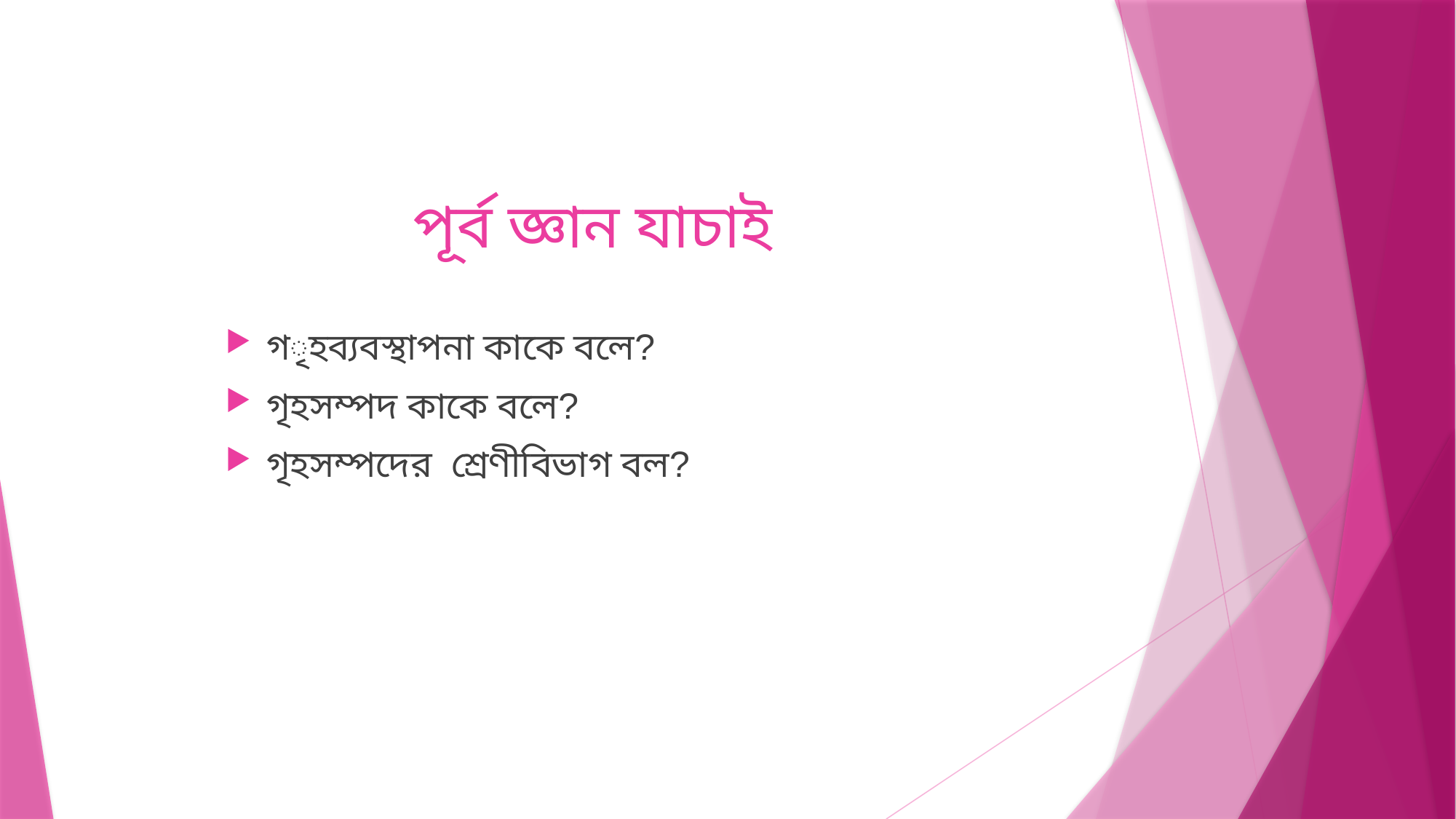

# পূর্ব জ্ঞান যাচাই
গৃহব্যবস্থাপনা কাকে বলে?
গৃহসম্পদ কাকে বলে?
গৃহসম্পদের  শ্রেণীবিভাগ বল?